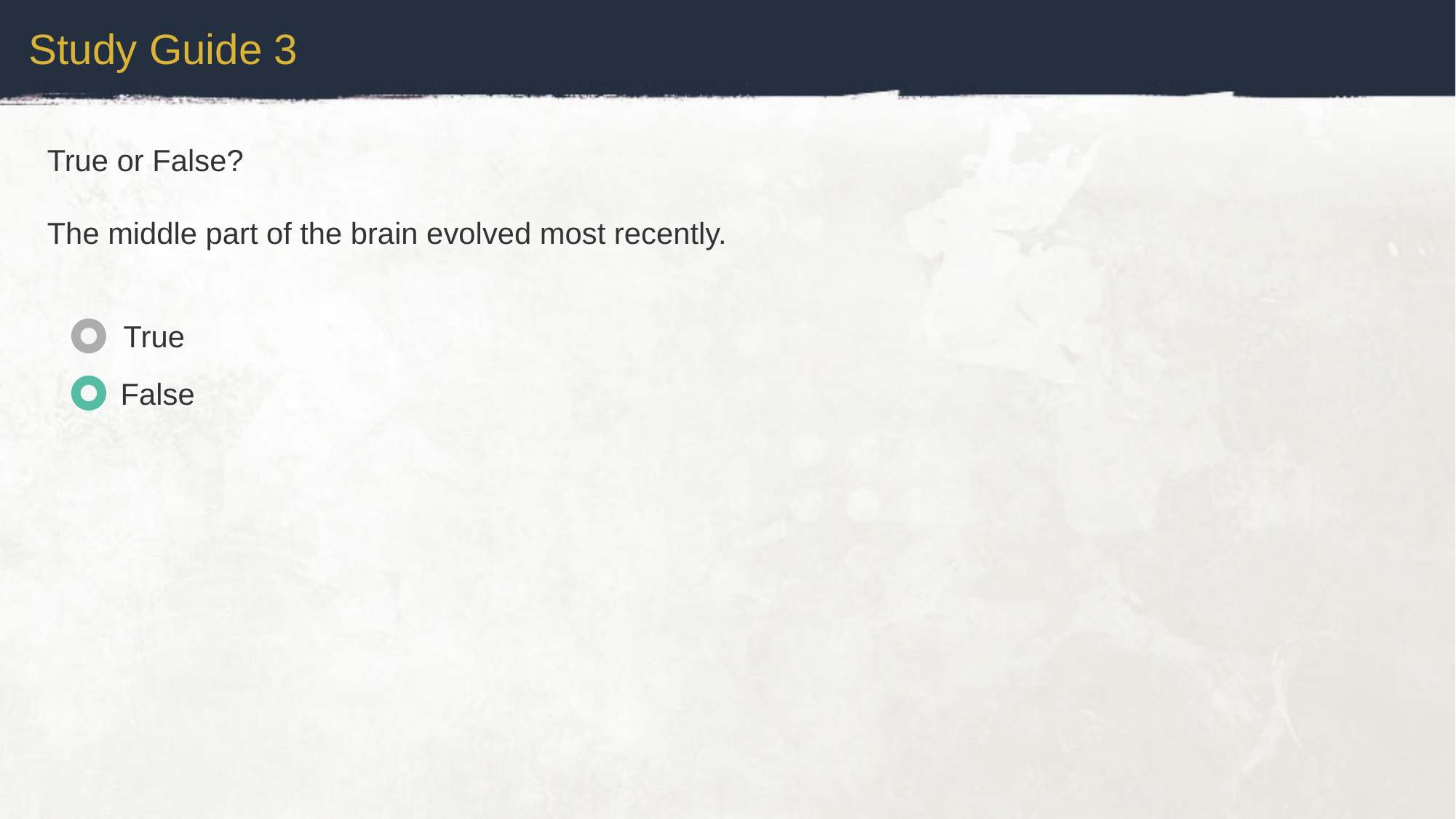

Study Guide 3
True or False?
The middle part of the brain evolved most recently.
True

False